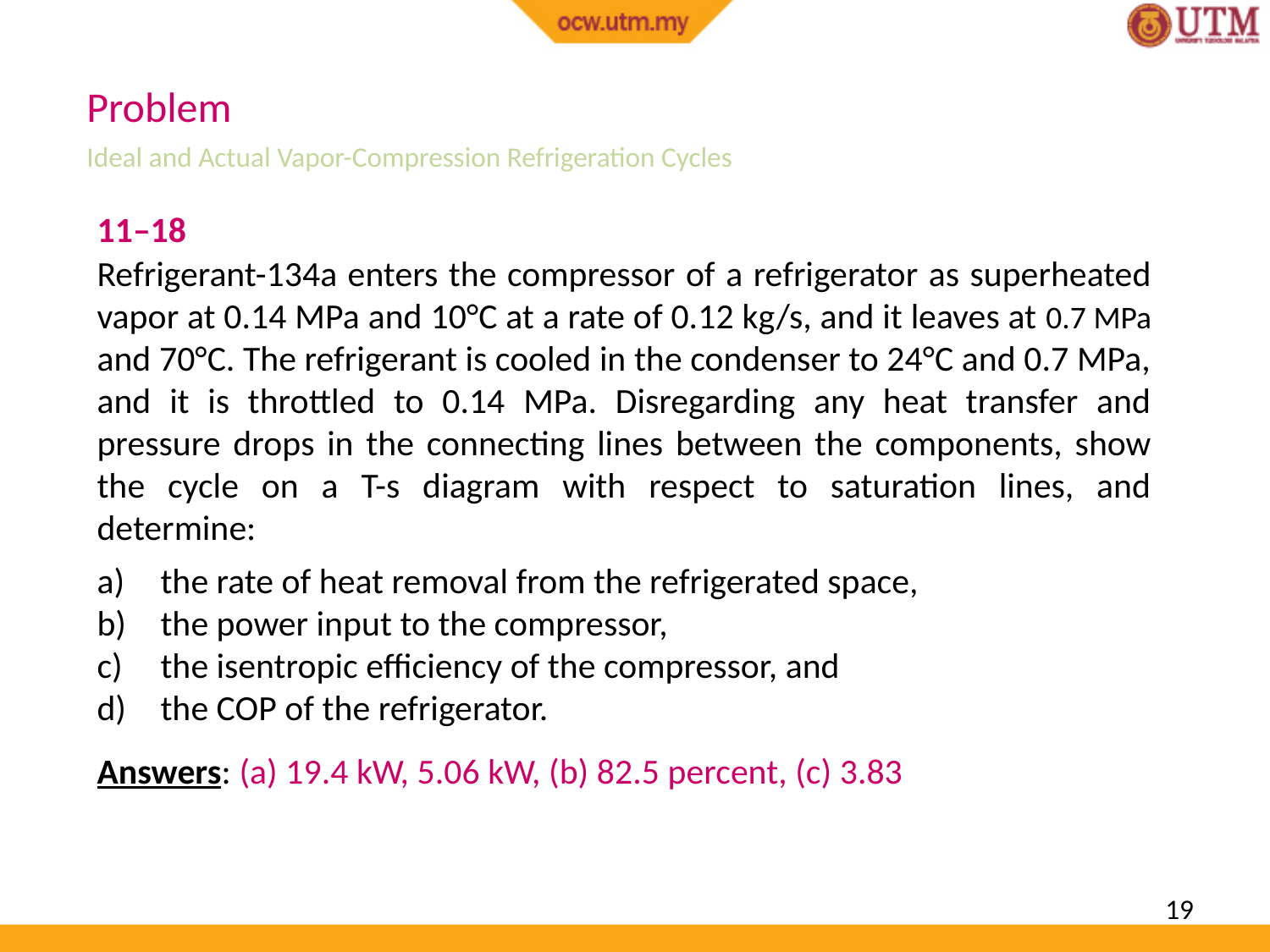

Problem
Ideal and Actual Vapor-Compression Refrigeration Cycles
11–18
Refrigerant-134a enters the compressor of a refrigerator as superheated vapor at 0.14 MPa and 10°C at a rate of 0.12 kg/s, and it leaves at 0.7 MPa and 70°C. The refrigerant is cooled in the condenser to 24°C and 0.7 MPa, and it is throttled to 0.14 MPa. Disregarding any heat transfer and pressure drops in the connecting lines between the components, show the cycle on a T-s diagram with respect to saturation lines, and determine:
the rate of heat removal from the refrigerated space,
the power input to the compressor,
the isentropic efficiency of the compressor, and
the COP of the refrigerator.
Answers: (a) 19.4 kW, 5.06 kW, (b) 82.5 percent, (c) 3.83
19